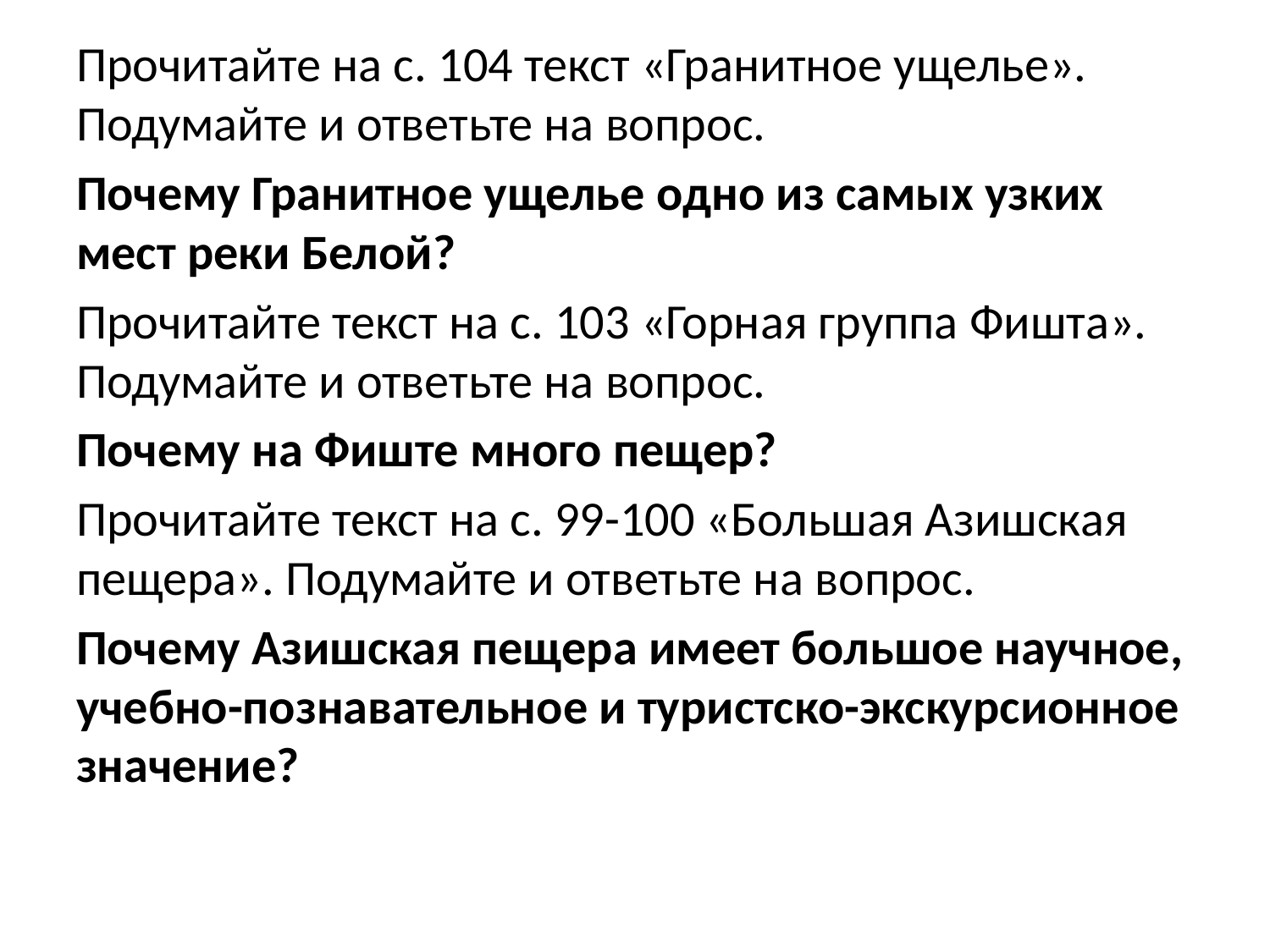

Прочитайте на с. 104 текст «Гранитное ущелье». Подумайте и ответьте на вопрос.
Почему Гранитное ущелье одно из самых узких мест реки Белой?
Прочитайте текст на с. 103 «Горная группа Фишта». Подумайте и ответьте на вопрос.
Почему на Фиште много пещер?
Прочитайте текст на с. 99-100 «Большая Азишская пещера». Подумайте и ответьте на вопрос.
Почему Азишская пещера имеет большое научное, учебно-познавательное и туристско-экскурсионное значение?